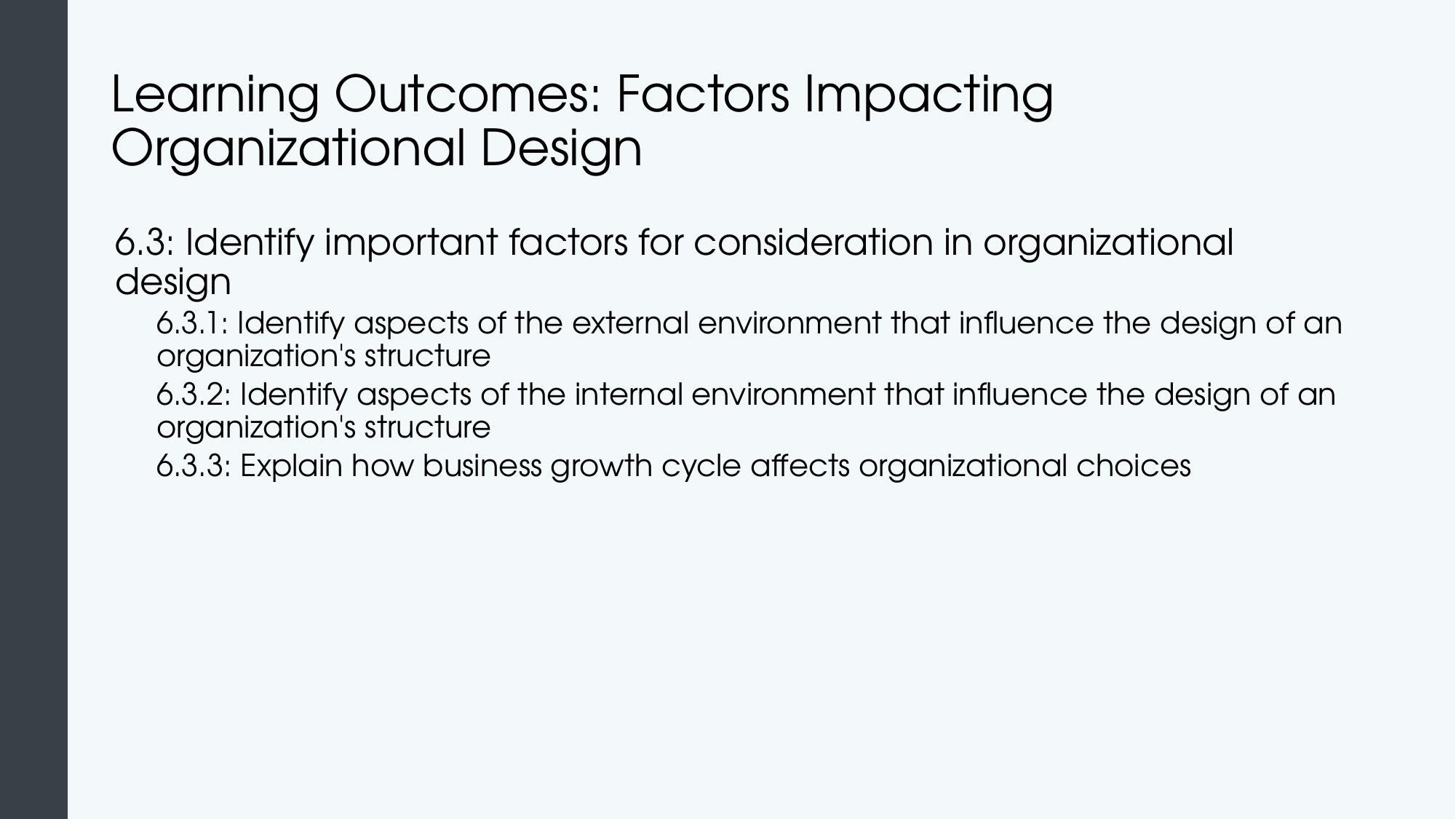

# Learning Outcomes: Factors Impacting Organizational Design
6.3: Identify important factors for consideration in organizational design
6.3.1: Identify aspects of the external environment that influence the design of an organization's structure
6.3.2: Identify aspects of the internal environment that influence the design of an organization's structure
6.3.3: Explain how business growth cycle affects organizational choices